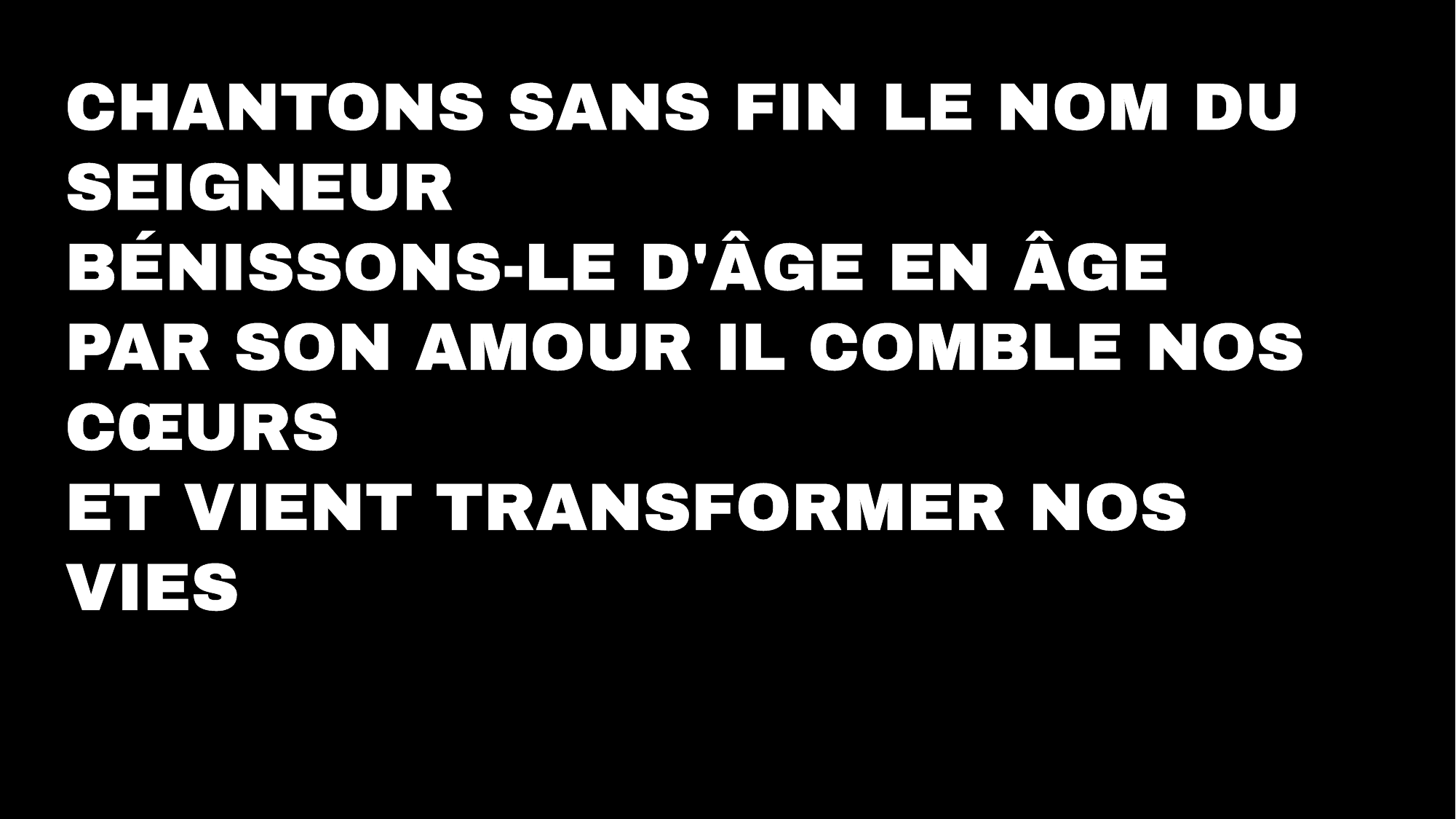

Chantons sans fin le nom du Seigneur
Bénissons-le d'âge en âge
Par son amour il comble nos cœurs
Et vient transformer nos vies